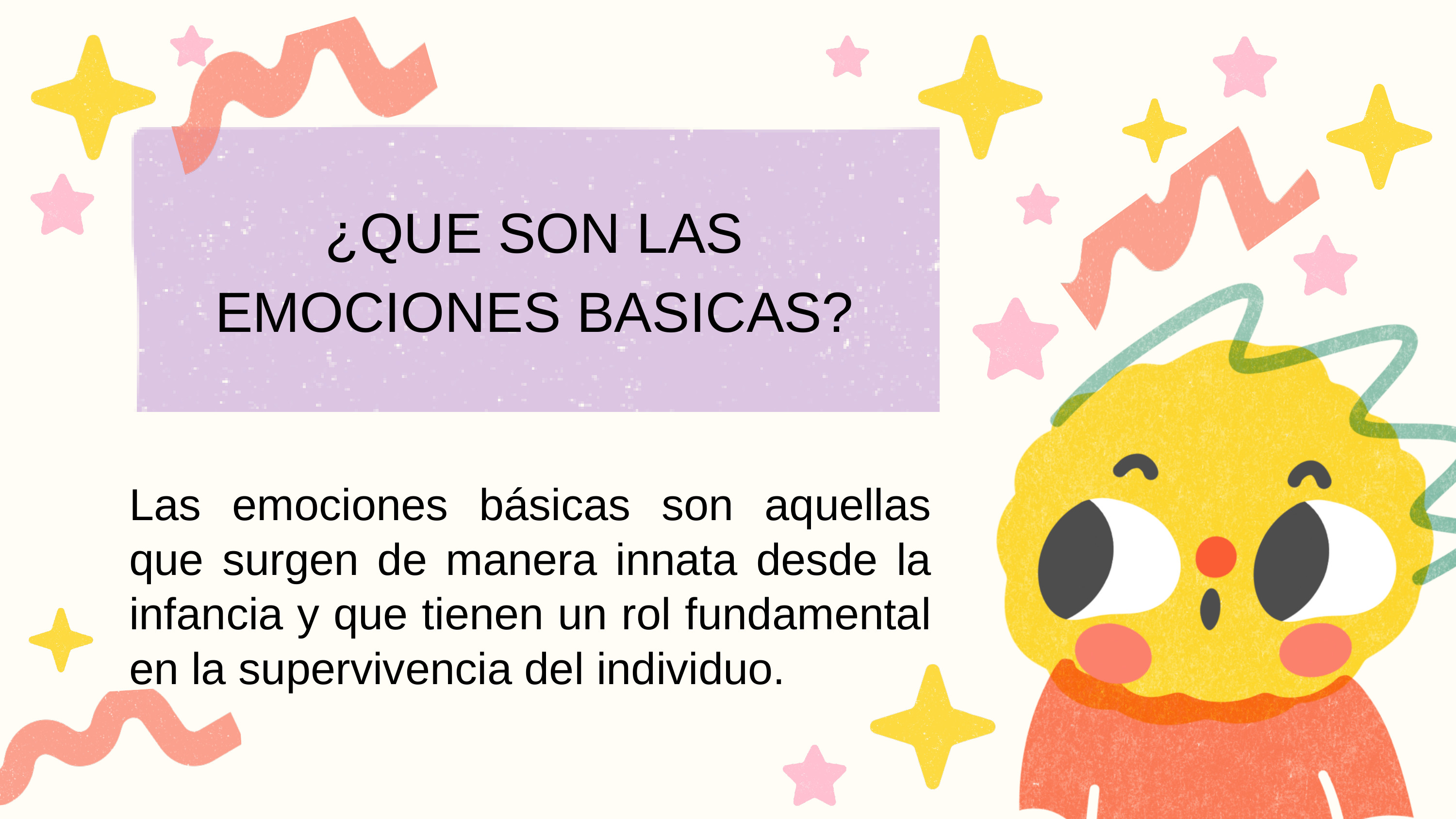

¿QUE SON LAS EMOCIONES BASICAS?

Las emociones básicas son aquellas que surgen de manera innata desde la infancia y que tienen un rol fundamental en la supervivencia del individuo.